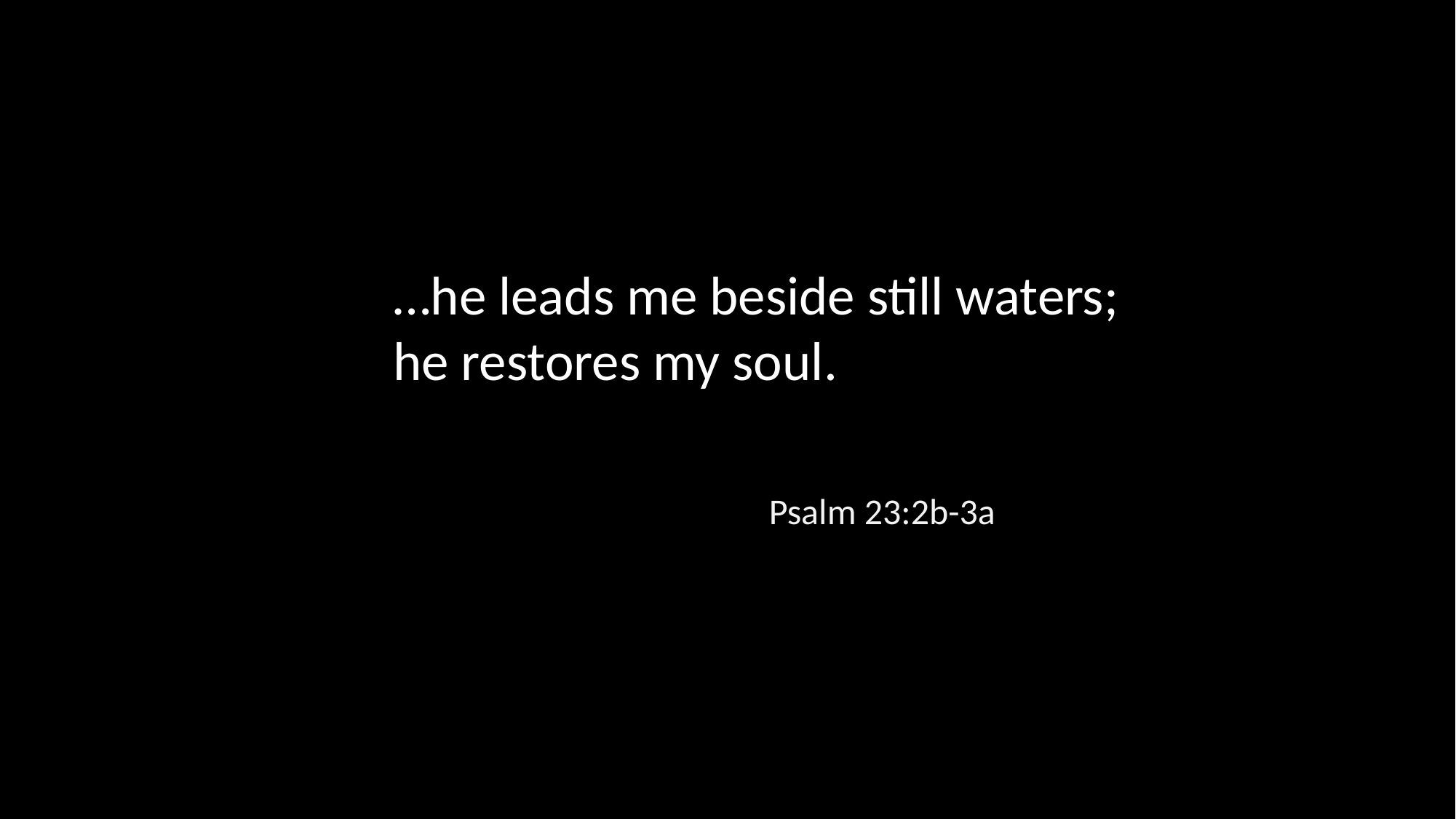

…he leads me beside still waters;
he restores my soul.
Psalm 23:2b-3a